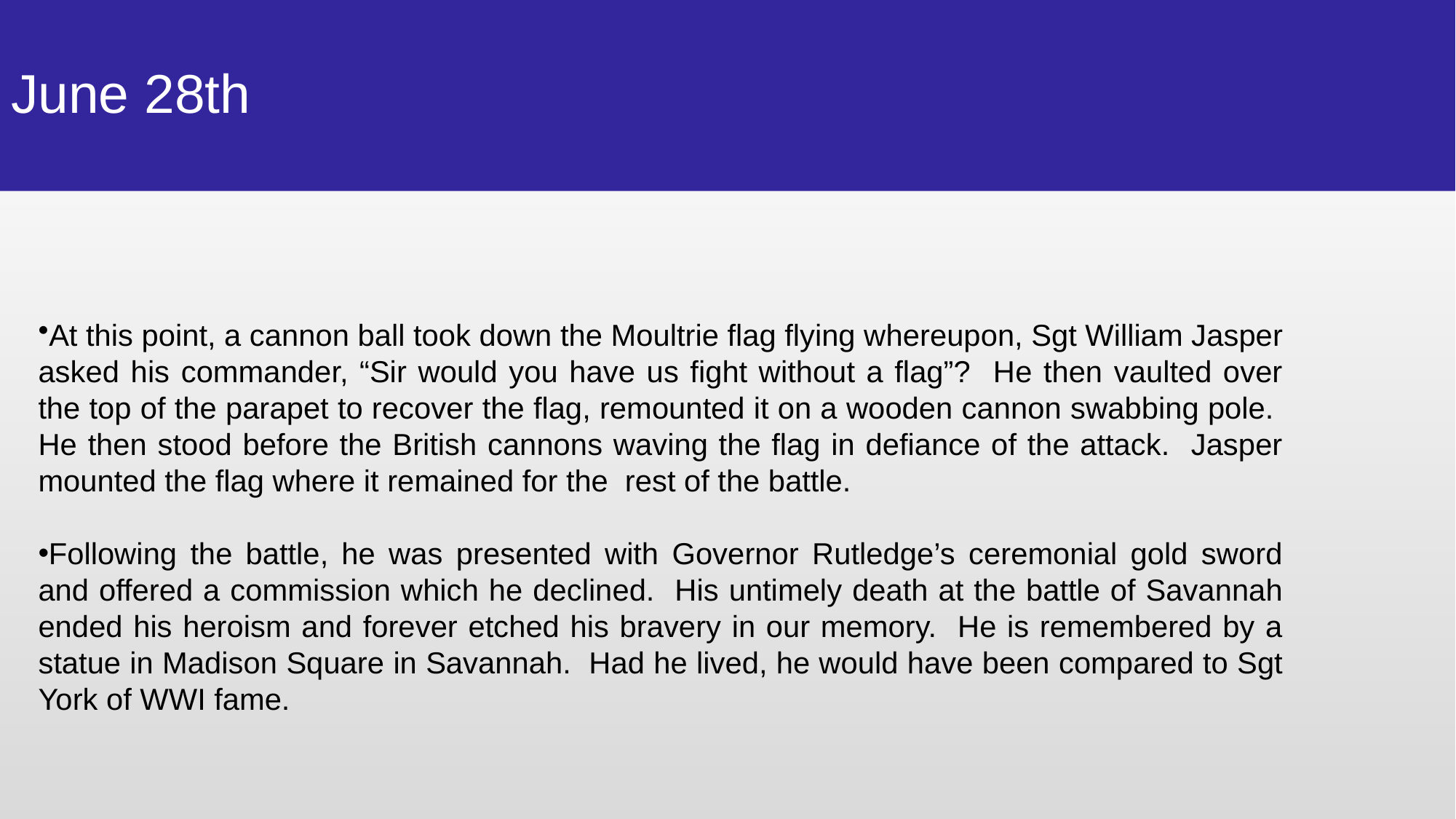

# June 28th
At this point, a cannon ball took down the Moultrie flag flying whereupon, Sgt William Jasper asked his commander, “Sir would you have us fight without a flag”?  He then vaulted over the top of the parapet to recover the flag, remounted it on a wooden cannon swabbing pole.  He then stood before the British cannons waving the flag in defiance of the attack.  Jasper mounted the flag where it remained for the  rest of the battle.

Following the battle, he was presented with Governor Rutledge’s ceremonial gold sword and offered a commission which he declined.  His untimely death at the battle of Savannah ended his heroism and forever etched his bravery in our memory.  He is remembered by a statue in Madison Square in Savannah.  Had he lived, he would have been compared to Sgt York of WWI fame.